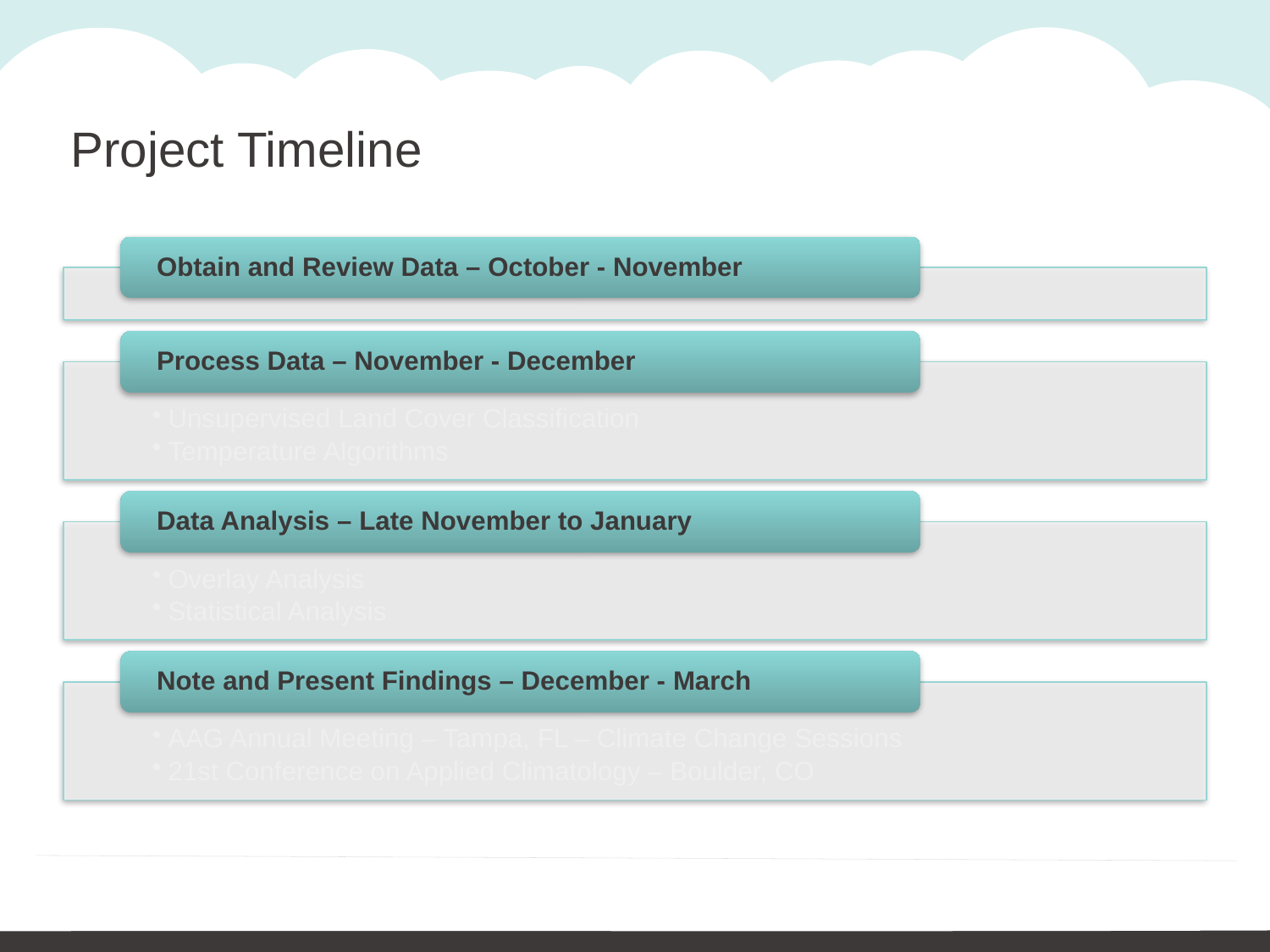

Project Timeline
Obtain and Review Data – October - November
Unsupervised Land Cover Classification
Temperature Algorithms
Process Data – November - December
Overlay Analysis
Statistical Analysis
Data Analysis – Late November to January
AAG Annual Meeting – Tampa, FL – Climate Change Sessions
21st Conference on Applied Climatology – Boulder, CO
Note and Present Findings – December - March